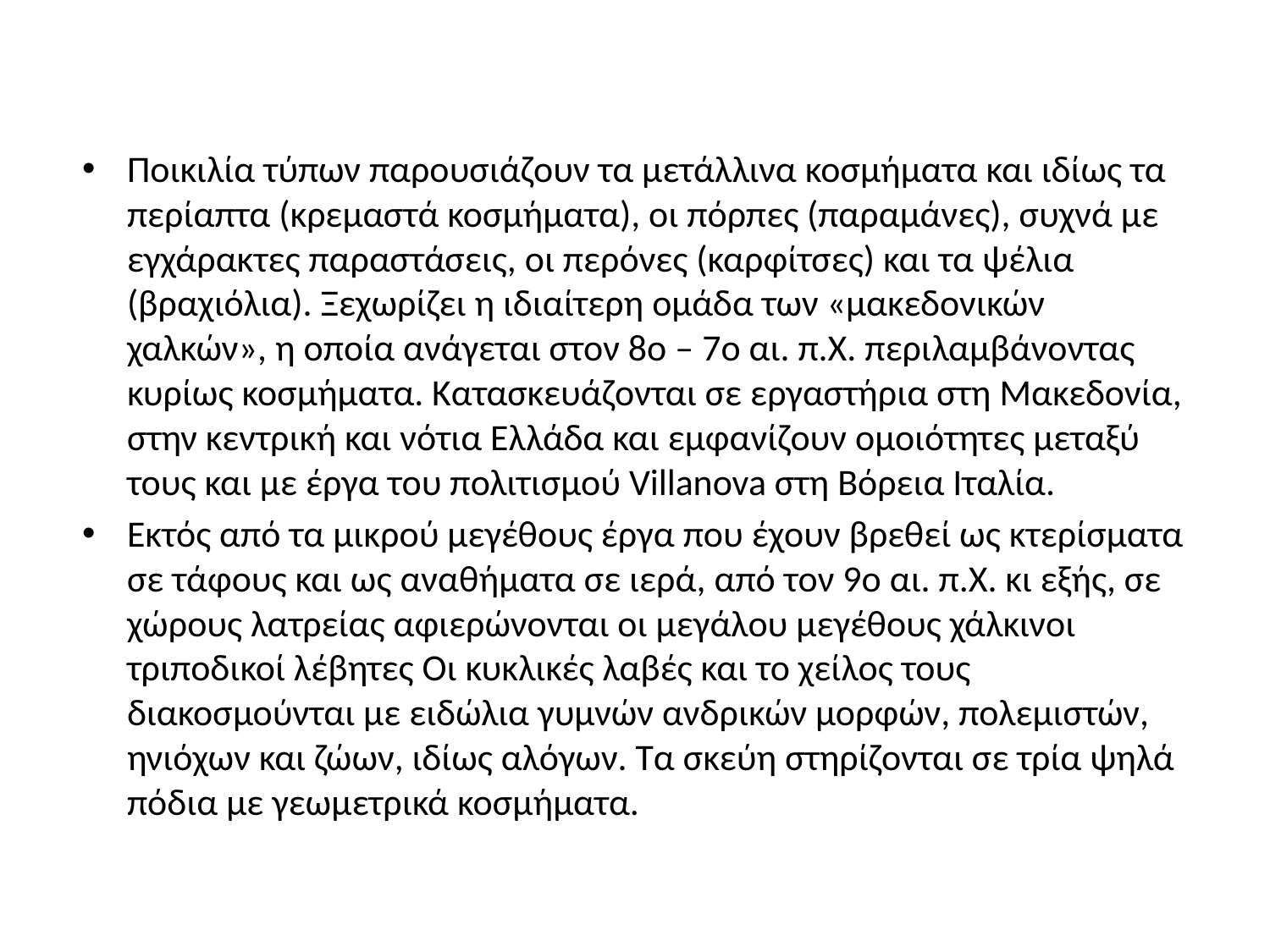

#
Ποικιλία τύπων παρουσιάζουν τα μετάλλινα κοσμήματα και ιδίως τα περίαπτα (κρεμαστά κοσμήματα), οι πόρπες (παραμάνες), συχνά με εγχάρακτες παραστάσεις, οι περόνες (καρφίτσες) και τα ψέλια (βραχιόλια). Ξεχωρίζει η ιδιαίτερη ομάδα των «μακεδονικών χαλκών», η οποία ανάγεται στον 8ο – 7ο αι. π.Χ. περιλαμβάνοντας κυρίως κοσμήματα. Κατασκευάζονται σε εργαστήρια στη Μακεδονία, στην κεντρική και νότια Ελλάδα και εμφανίζουν ομοιότητες μεταξύ τους και με έργα του πολιτισμού Villanova στη Βόρεια Ιταλία.
Εκτός από τα μικρού μεγέθους έργα που έχουν βρεθεί ως κτερίσματα σε τάφους και ως αναθήματα σε ιερά, από τον 9ο αι. π.X. κι εξής, σε χώρους λατρείας αφιερώνονται οι μεγάλου μεγέθους χάλκινοι τριποδικοί λέβητες Oι κυκλικές λαβές και το χείλος τους διακοσμούνται με ειδώλια γυμνών ανδρικών μορφών, πολεμιστών, ηνιόχων και ζώων, ιδίως αλόγων. Τα σκεύη στηρίζονται σε τρία ψηλά πόδια με γεωμετρικά κοσμήματα.